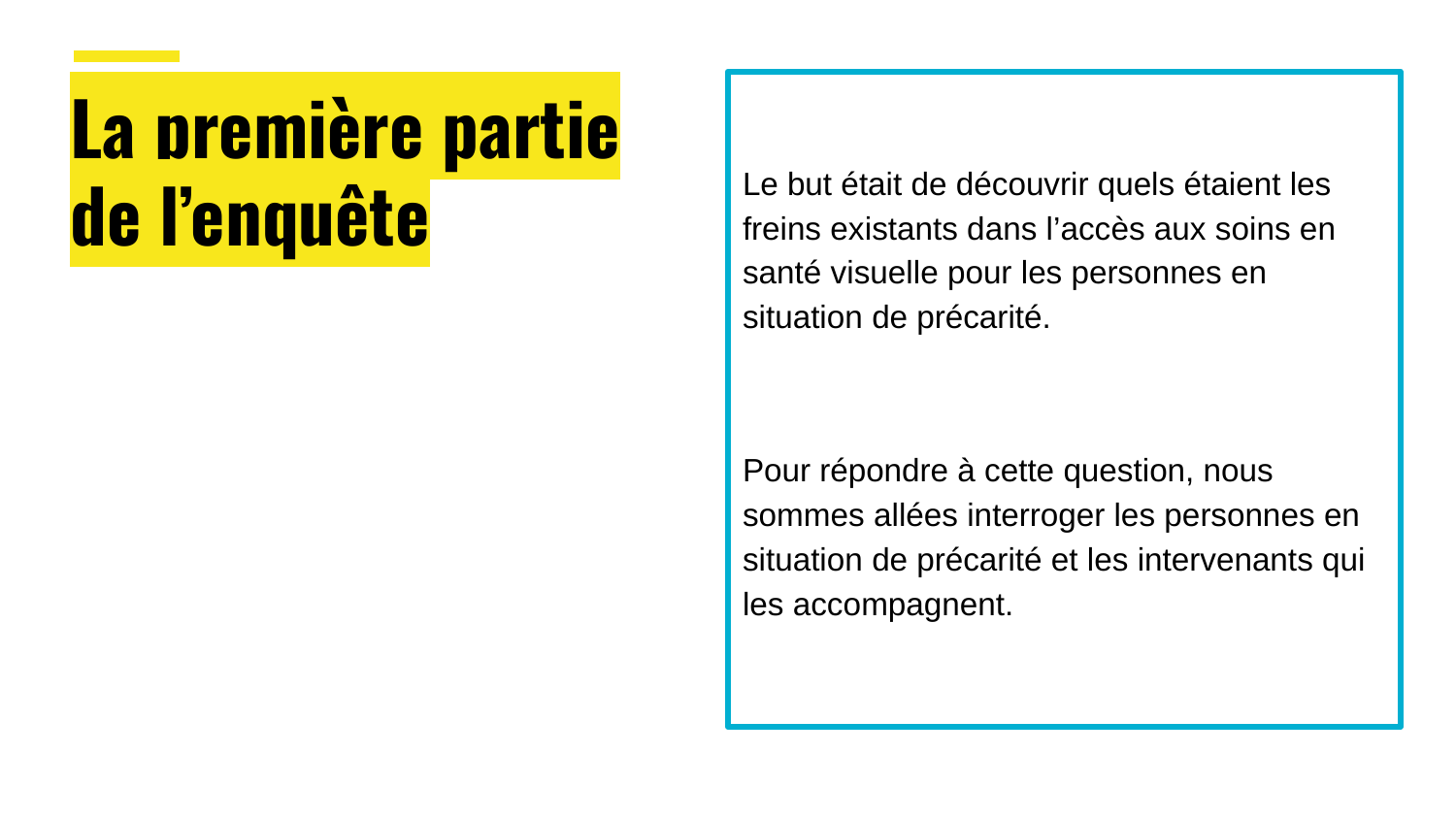

Le but était de découvrir quels étaient les freins existants dans l’accès aux soins en santé visuelle pour les personnes en situation de précarité.

Pour répondre à cette question, nous sommes allées interroger les personnes en situation de précarité et les intervenants qui les accompagnent.
# La première partie de l’enquête